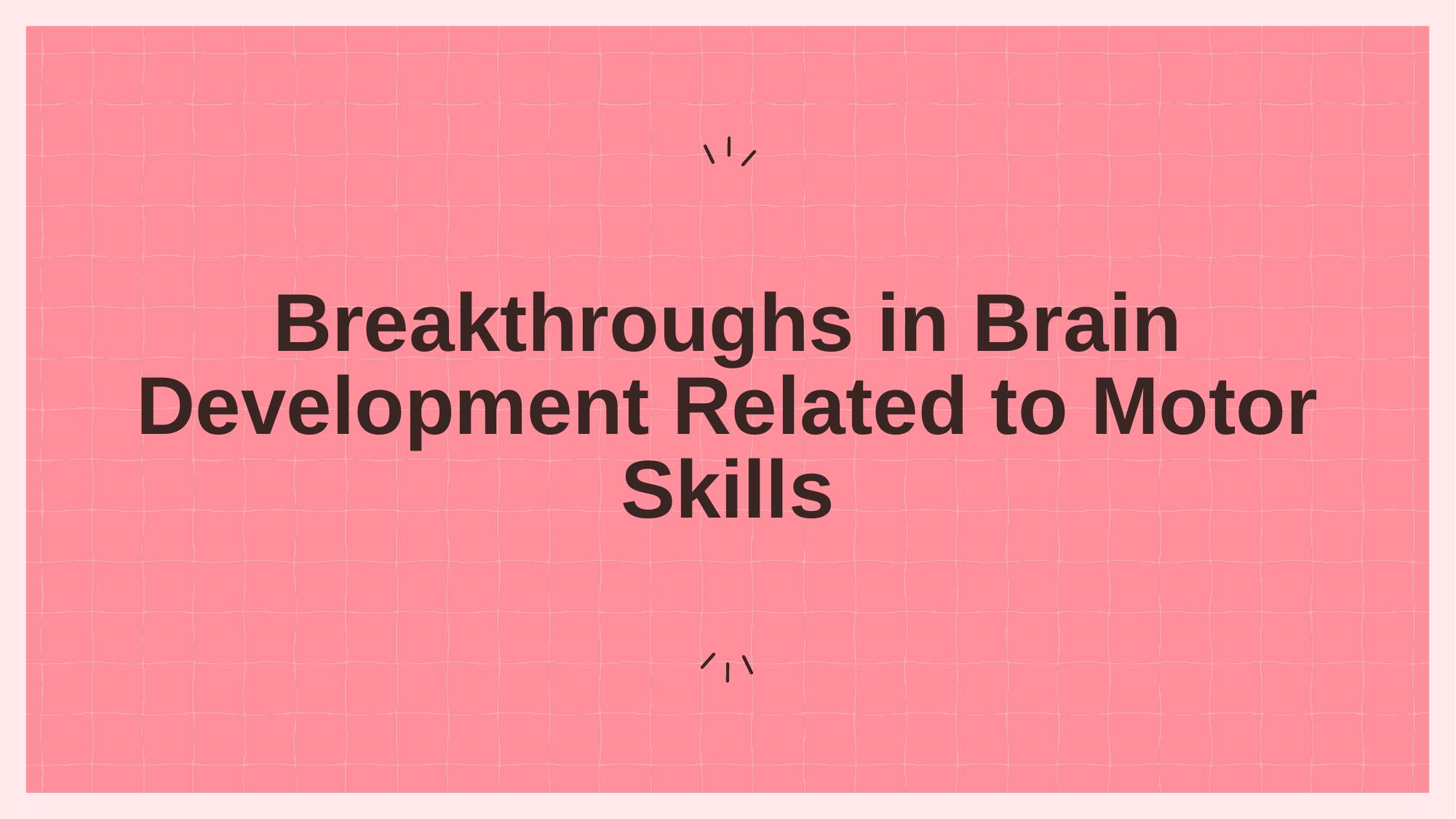

# Breakthroughs in Brain Development Related to Motor Skills